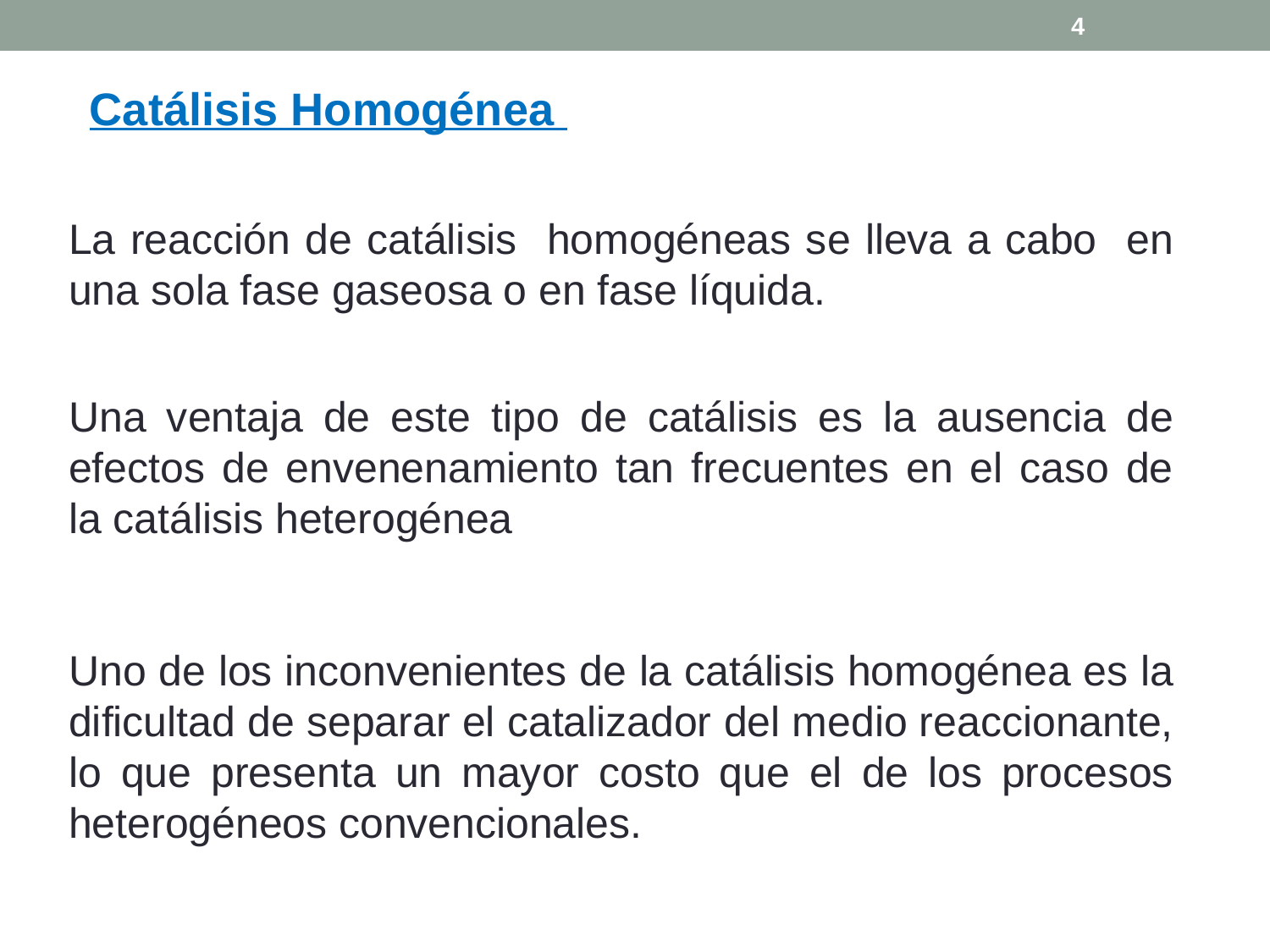

4
Catálisis Homogénea
La reacción de catálisis  homogéneas se lleva a cabo  en una sola fase gaseosa o en fase líquida.

Una ventaja de este tipo de catálisis es la ausencia de efectos de envenenamiento tan frecuentes en el caso de la catálisis heterogénea

Uno de los inconvenientes de la catálisis homogénea es la dificultad de separar el catalizador del medio reaccionante, lo que presenta un mayor costo que el de los procesos heterogéneos convencionales.